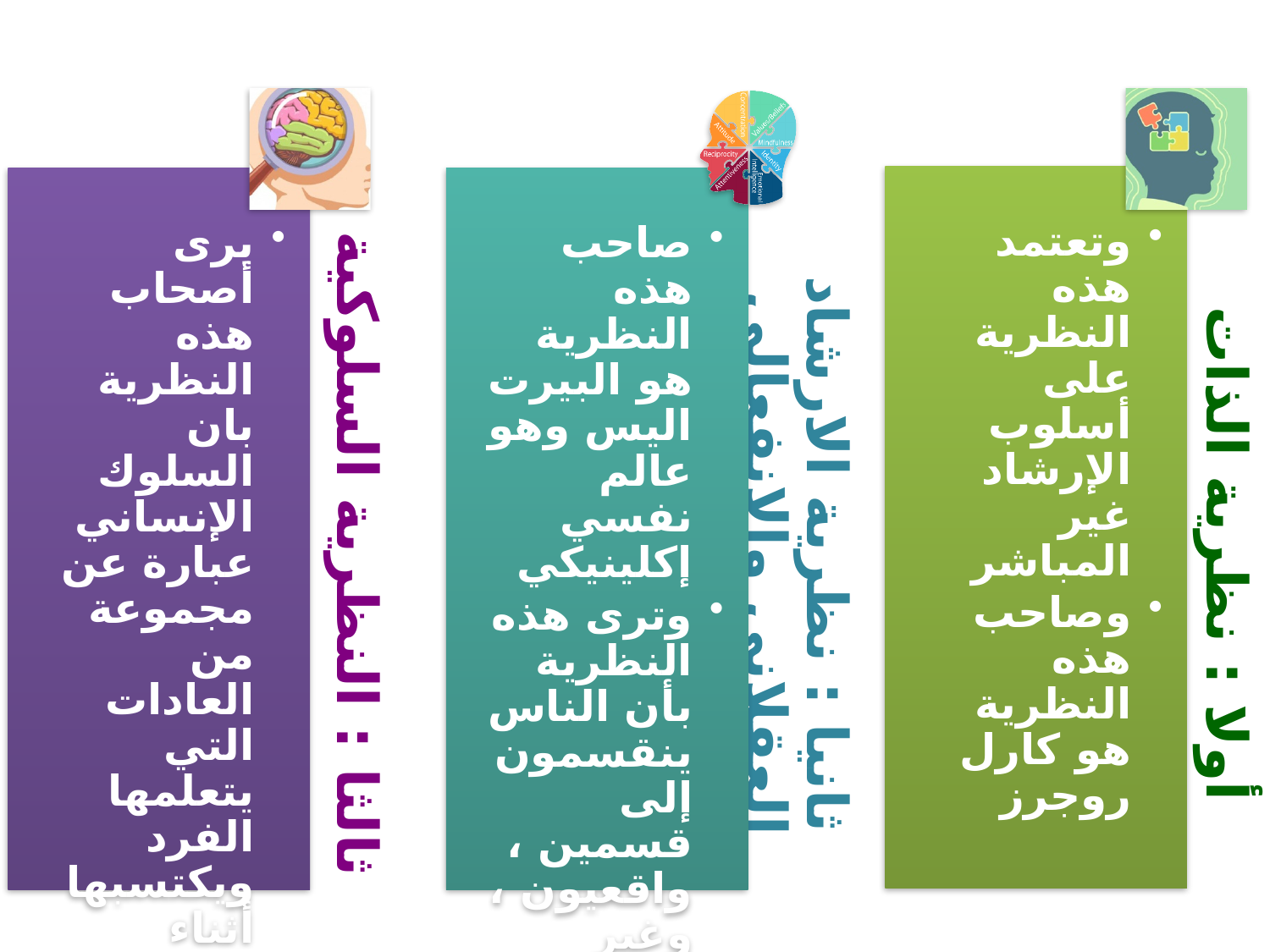

أولا : نظرية الذات
وتعتمد هذه النظرية على أسلوب الإرشاد غير المباشر
وصاحب هذه النظرية هو كارل روجرز
ثانيا : نظرية الارشاد العقلاني والانفعالي
صاحب هذه النظرية هو البيرت اليس وهو عالم نفسي إكلينيكي
وترى هذه النظرية بأن الناس ينقسمون إلى قسمين ، واقعيون ، وغير واقعيين
ثالثا : النظرية السلوكية
يرى أصحاب هذه النظرية بان السلوك الإنساني عبارة عن مجموعة من العادات التي يتعلمها الفرد ويكتسبها أثناء مراحل نموه المختلفة